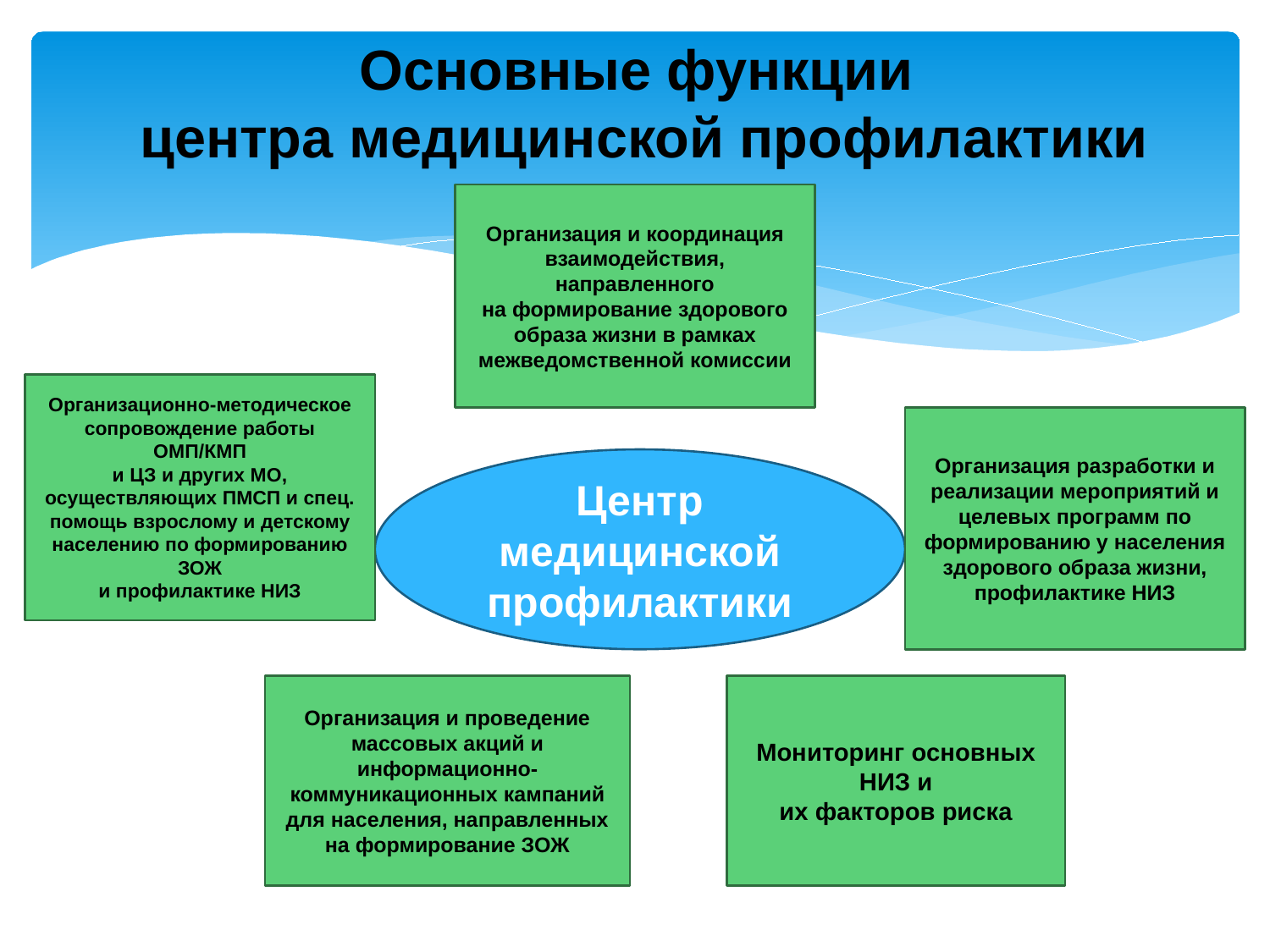

# Основные функции центра медицинской профилактики
Организация и координация
взаимодействия, направленного
на формирование здорового
образа жизни в рамках
межведомственной комиссии

Организационно-методическое
сопровождение работы ОМП/КМП
и ЦЗ и других МО,
осуществляющих ПМСП и спец.
помощь взрослому и детскому
населению по формированию ЗОЖ
и профилактике НИЗ
Организация разработки и
реализации мероприятий и
целевых программ по
формированию у населения
здорового образа жизни,
профилактике НИЗ
Центр медицинской профилактики
Организация и проведение
массовых акций и
информационно-
коммуникационных кампаний
для населения, направленных
на формирование ЗОЖ
Мониторинг основных НИЗ и
их факторов риска